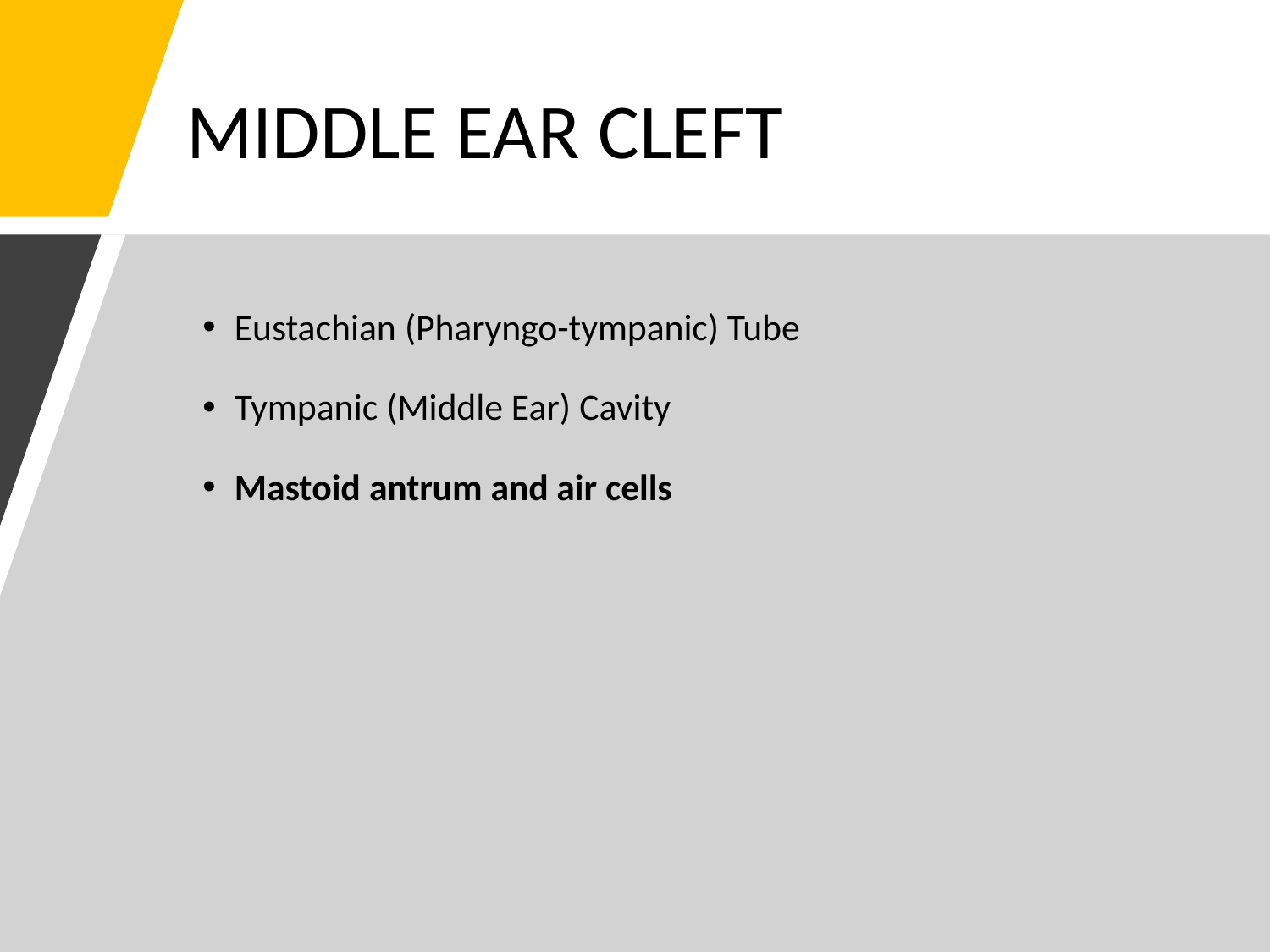

# MIDDLE EAR CLEFT

Eustachian (Pharyngo-tympanic) Tube

Tympanic (Middle Ear) Cavity

Mastoid antrum and air cells